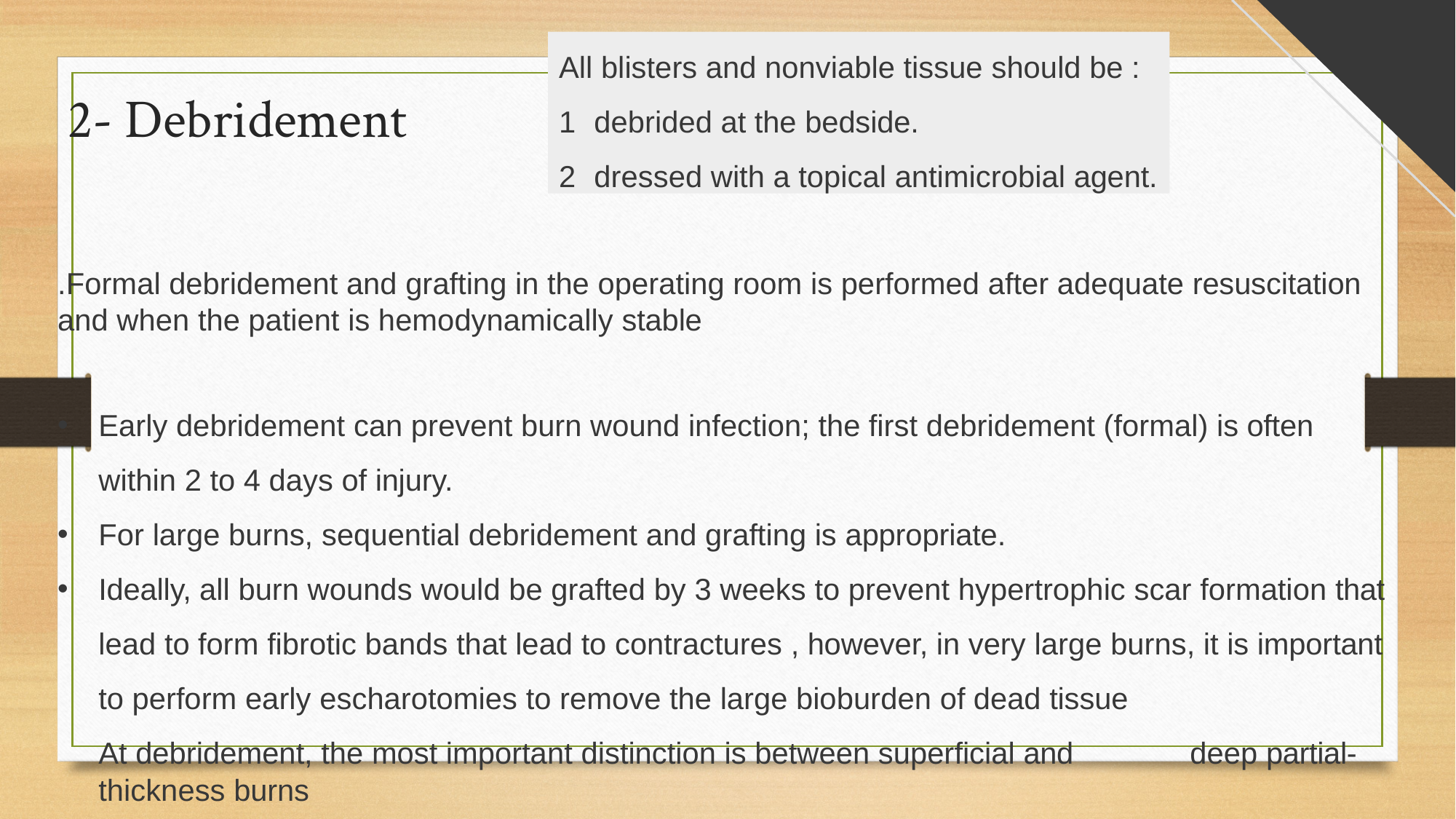

All blisters and nonviable tissue should be :
debrided at the bedside.
dressed with a topical antimicrobial agent.
# 2- Debridement
.Formal debridement and grafting in the operating room is performed after adequate resuscitation and when the patient is hemodynamically stable

Early debridement can prevent burn wound infection; the first debridement (formal) is often
within 2 to 4 days of injury.
For large burns, sequential debridement and grafting is appropriate.
Ideally, all burn wounds would be grafted by 3 weeks to prevent hypertrophic scar formation that
lead to form fibrotic bands that lead to contractures , however, in very large burns, it is important
to perform early escharotomies to remove the large bioburden of dead tissue
At debridement, the most important distinction is between superficial and 	deep partial-thickness burns